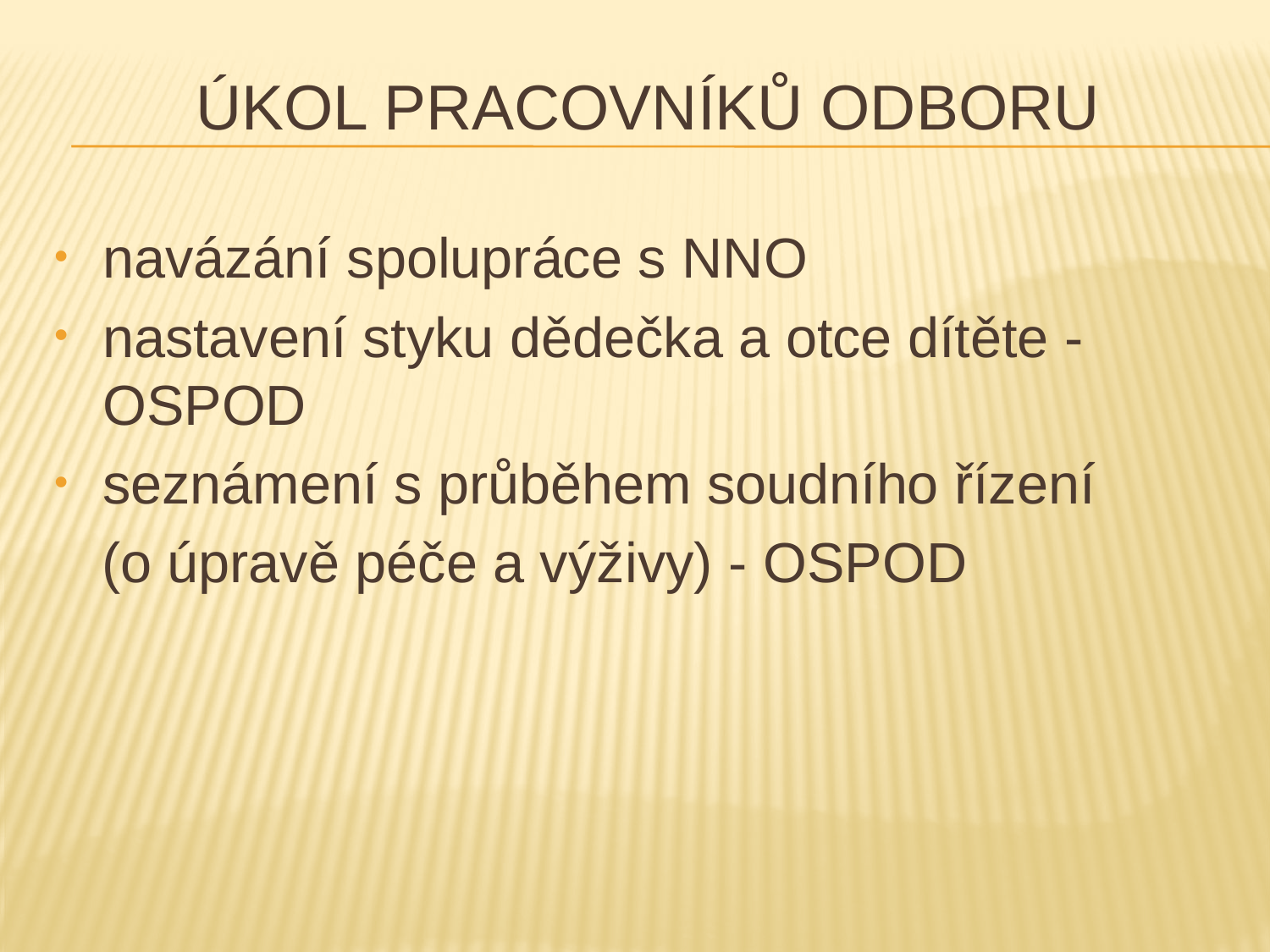

# Úkol pracovníkŮ odboru
navázání spolupráce s NNO
nastavení styku dědečka a otce dítěte - OSPOD
seznámení s průběhem soudního řízení
   (o úpravě péče a výživy) - OSPOD